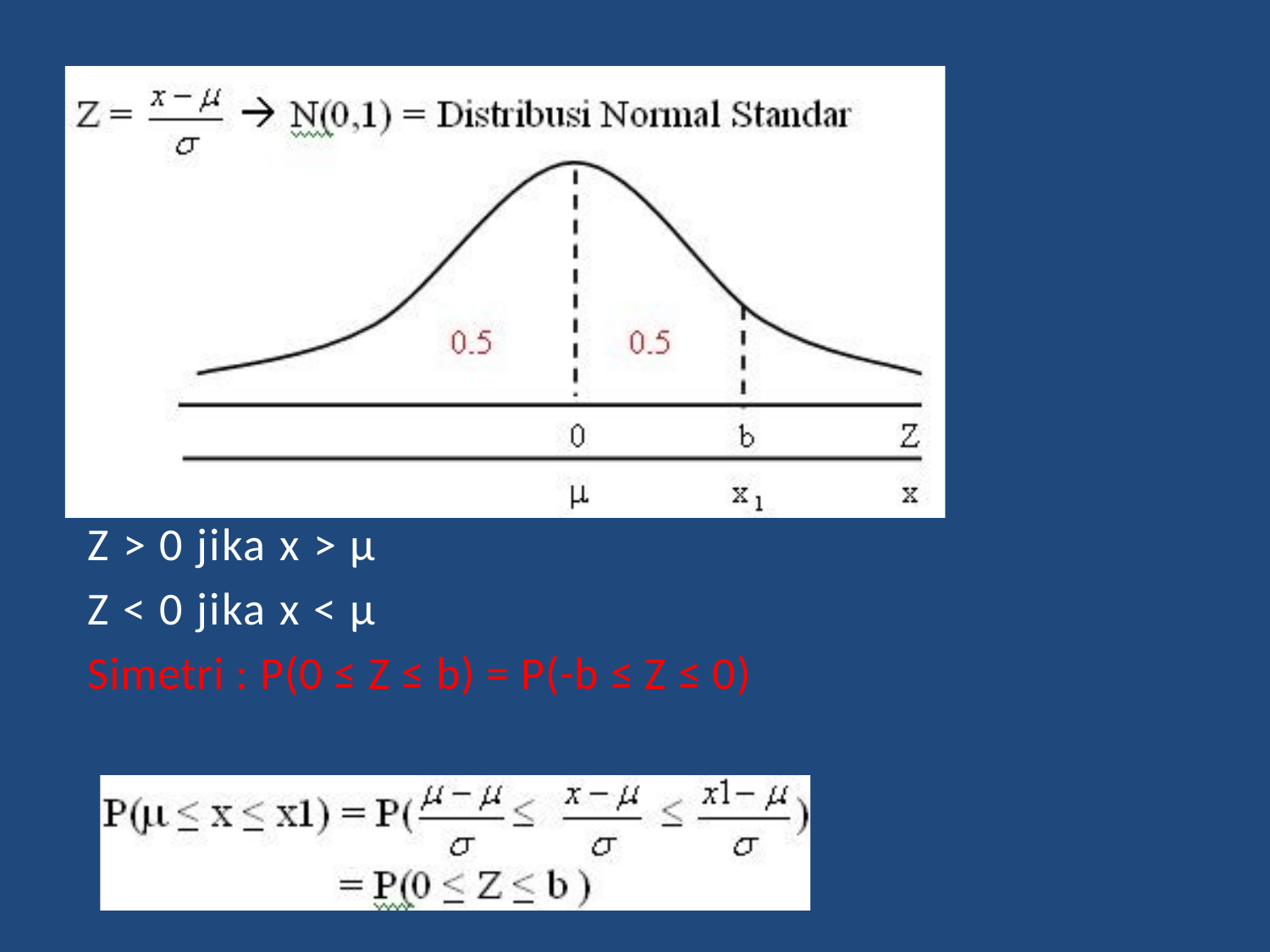

Z > 0 jika x > μ
Z < 0 jika x < μ
Simetri : P(0 ≤ Z ≤ b) = P(-b ≤ Z ≤ 0)